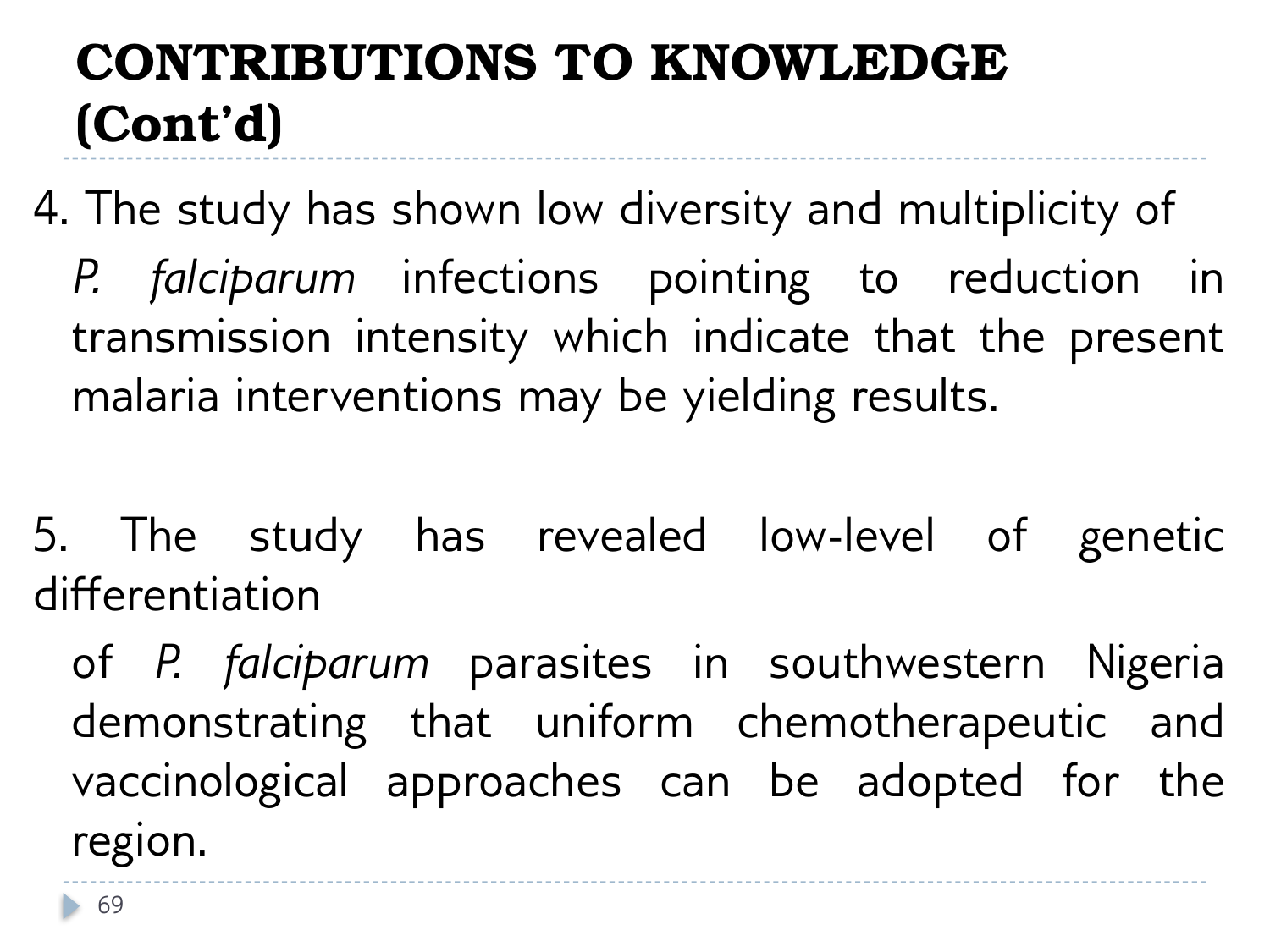

# CONTRIBUTIONS TO KNOWLEDGE (Cont’d)
4. The study has shown low diversity and multiplicity of
P. falciparum infections pointing to reduction in transmission intensity which indicate that the present malaria interventions may be yielding results.

5. The study has revealed low-level of genetic differentiation
of P. falciparum parasites in southwestern Nigeria demonstrating that uniform chemotherapeutic and vaccinological approaches can be adopted for the region.

69